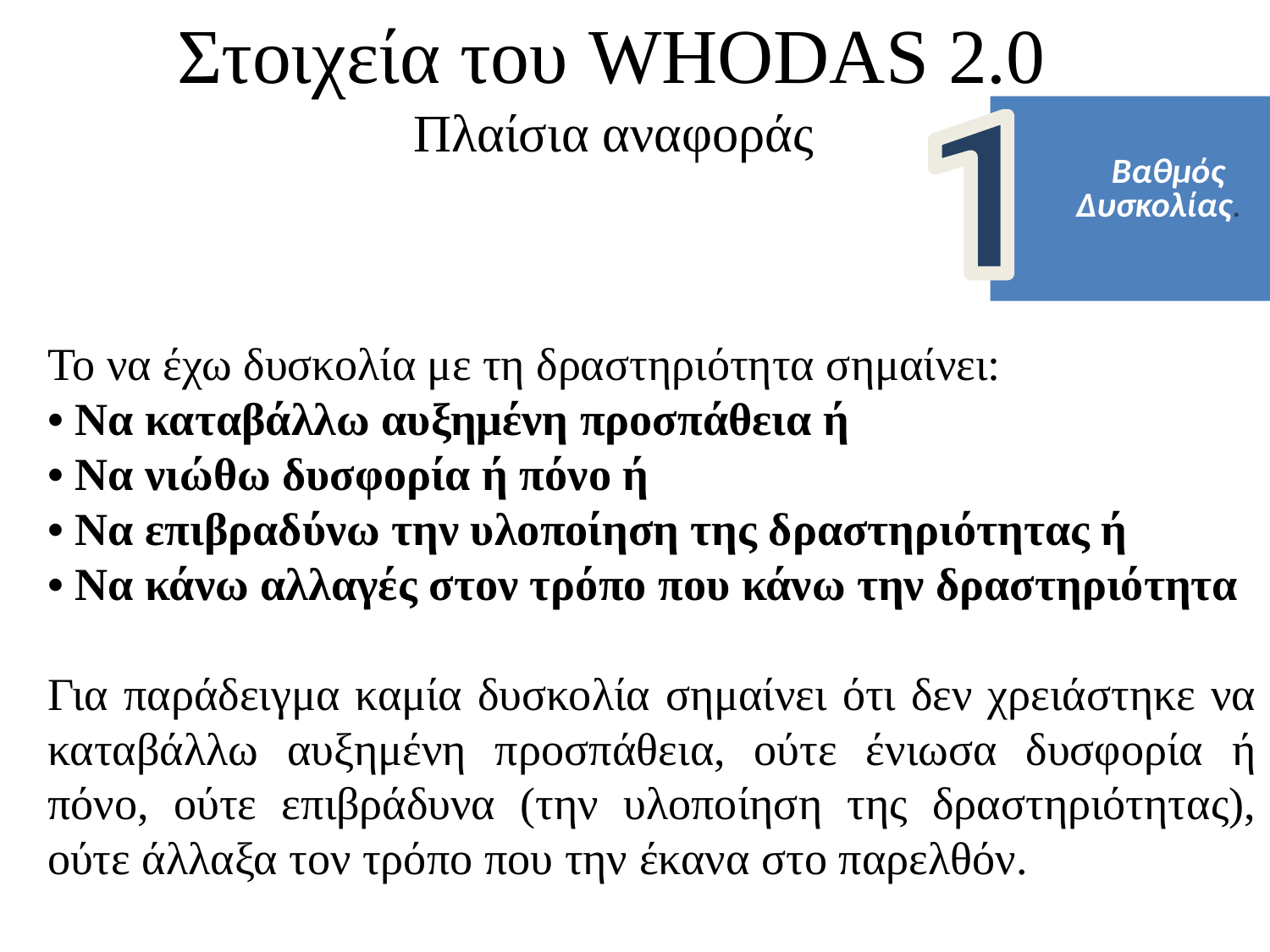

Στοιχεία του WHODAS 2.0
Πλαίσια αναφοράς
Βαθμός
Δυσκολίας.

Το να έχω δυσκολία με τη δραστηριότητα σημαίνει:
• Να καταβάλλω αυξημένη προσπάθεια ή
• Να νιώθω δυσφορία ή πόνο ή
• Να επιβραδύνω την υλοποίηση της δραστηριότητας ή
• Να κάνω αλλαγές στον τρόπο που κάνω την δραστηριότητα

Για παράδειγμα καμία δυσκολία σημαίνει ότι δεν χρειάστηκε να καταβάλλω αυξημένη προσπάθεια, ούτε ένιωσα δυσφορία ή πόνο, ούτε επιβράδυνα (την υλοποίηση της δραστηριότητας), ούτε άλλαξα τον τρόπο που την έκανα στο παρελθόν.